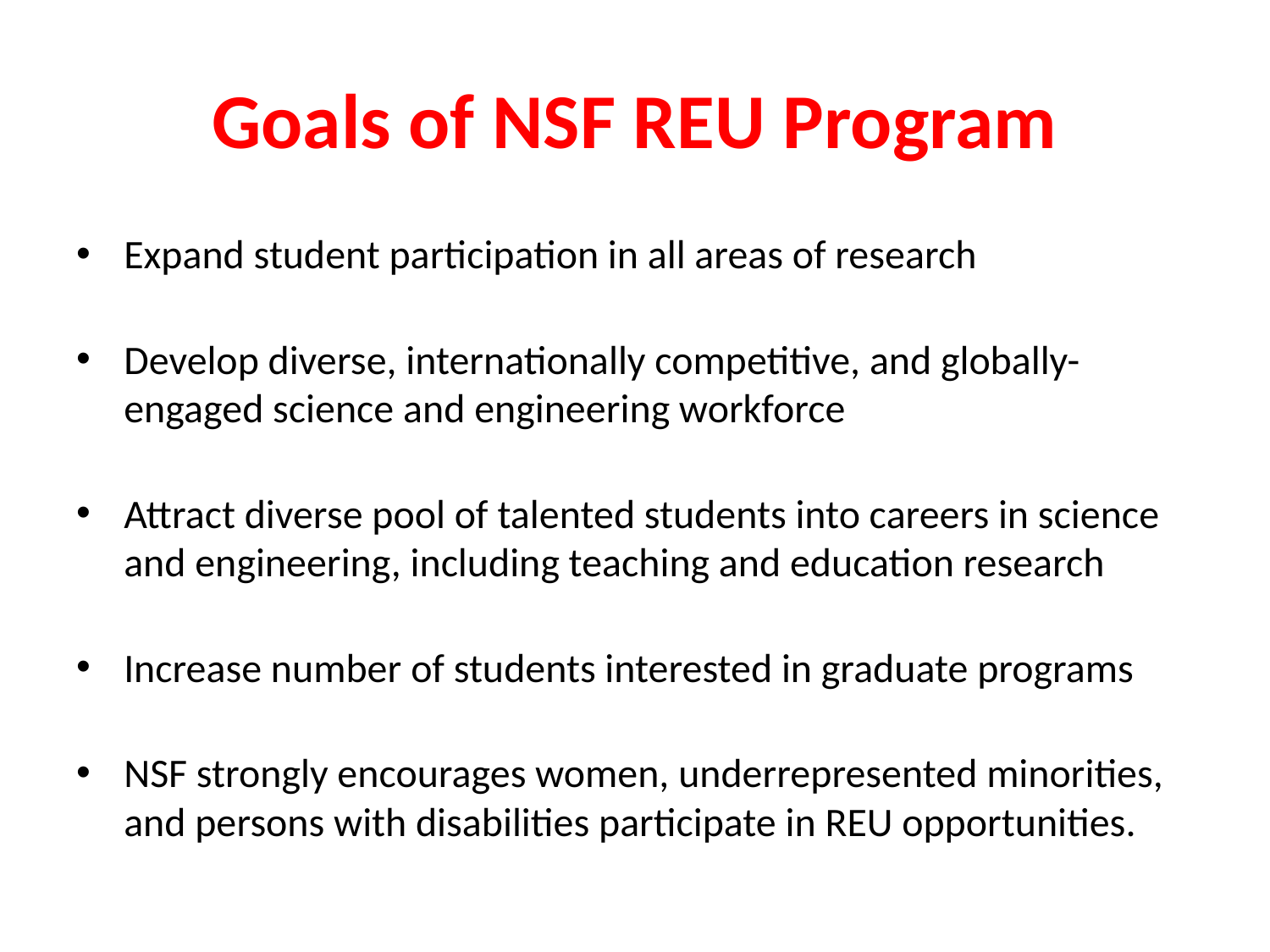

# Goals of NSF REU Program
Expand student participation in all areas of research
Develop diverse, internationally competitive, and globally-engaged science and engineering workforce
Attract diverse pool of talented students into careers in science and engineering, including teaching and education research
Increase number of students interested in graduate programs
NSF strongly encourages women, underrepresented minorities, and persons with disabilities participate in REU opportunities.